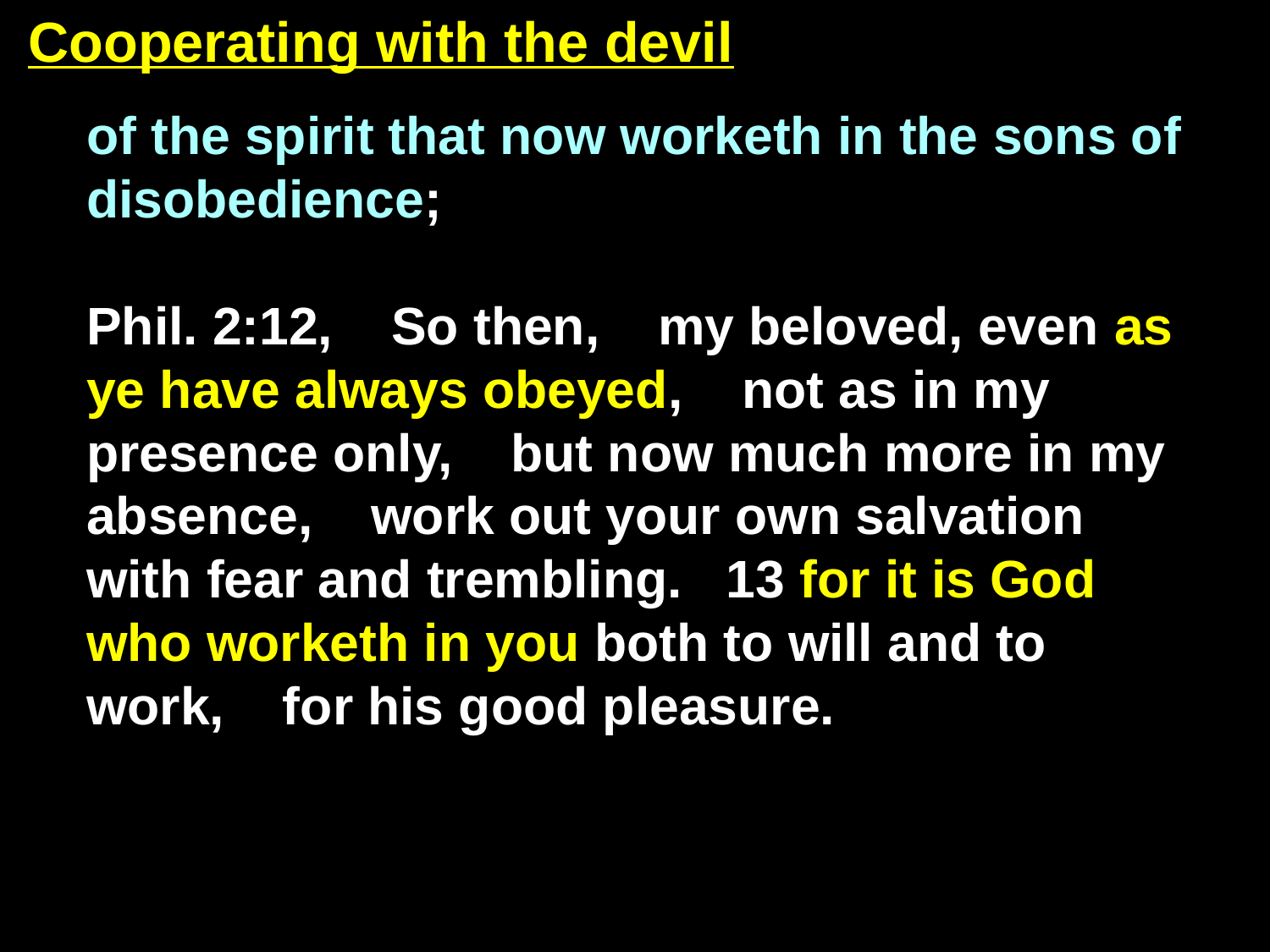

Cooperating with the devil
of the spirit that now worketh in the sons of disobedience;

Phil. 2:12,    So then,    my beloved, even as ye have always obeyed,    not as in my presence only,    but now much more in my absence,    work out your own salvation with fear and trembling.   13 for it is God who worketh in you both to will and to work,    for his good pleasure.